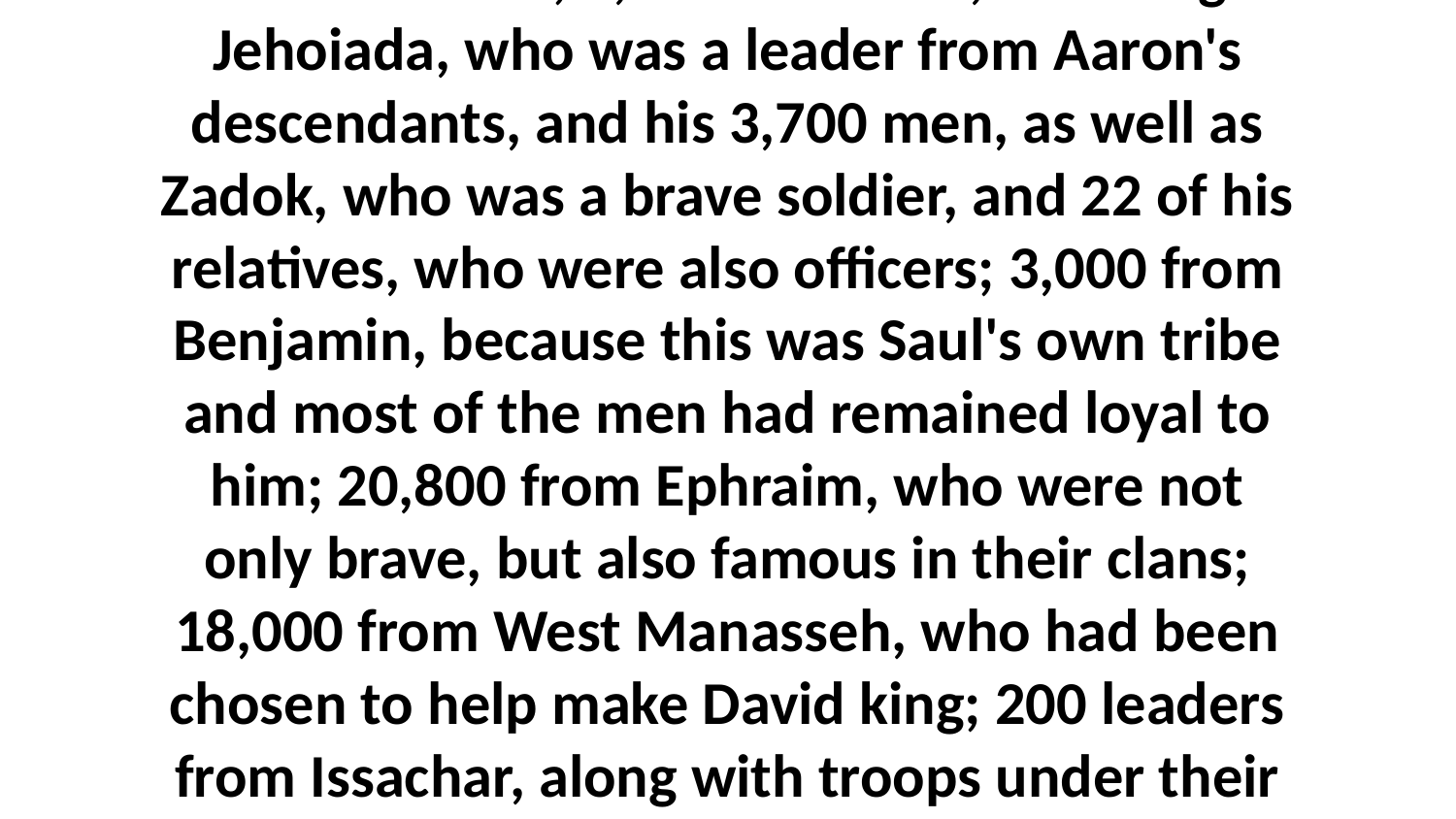

23-37 The kingdom of Israel had been taken away from Saul, and it now belonged to David. He was ruling from Hebron, and thousands of well-trained soldiers from each tribe went there to crown David king of all Israel, just as the Lord had promised. These soldiers, who were always prepared for battle, included: 6,800 from Judah, who were armed with shields and spears; 7,100 from Simeon; 4,600 from Levi, including Jehoiada, who was a leader from Aaron's descendants, and his 3,700 men, as well as Zadok, who was a brave soldier, and 22 of his relatives, who were also officers; 3,000 from Benjamin, because this was Saul's own tribe and most of the men had remained loyal to him; 20,800 from Ephraim, who were not only brave, but also famous in their clans; 18,000 from West Manasseh, who had been chosen to help make David king; 200 leaders from Issachar, along with troops under their command—these leaders knew the right time to do what needed to be done; 50,000 from Zebulun, who were not only loyal, but also trained to use any weapon; 1,000 officers from Naphtali and 37,000 soldiers armed with shields and spears; 28,600 from Dan; 40,000 from Asher; and 120,000 from the tribes of Reuben, Gad, and East Manasseh, who were armed with all kinds of weapons.